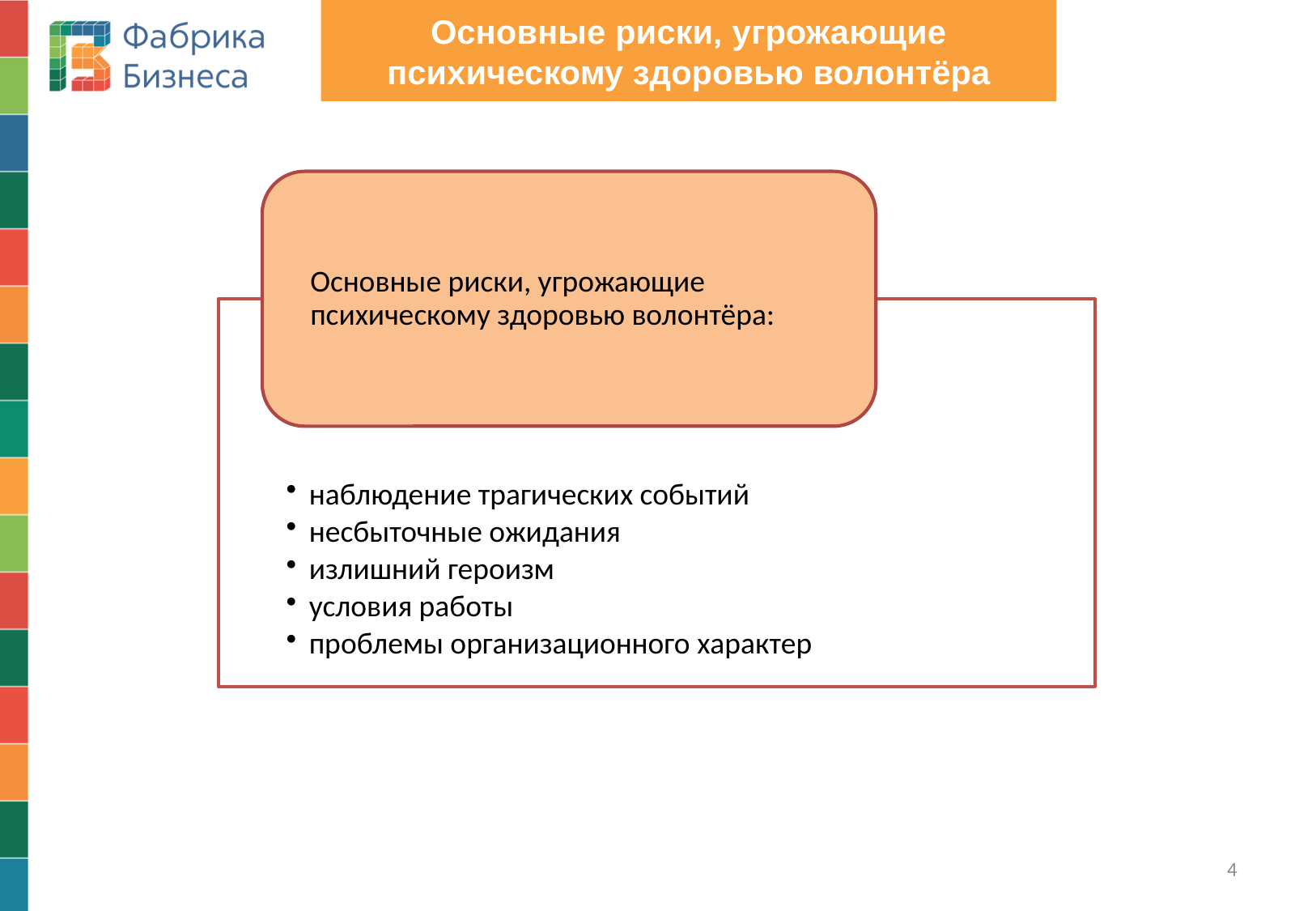

# Основные риски, угрожающие психическому здоровью волонтёра
наблюдение трагических событий
несбыточные ожидания
излишний героизм
условия работы
проблемы организационного характер
Основные риски, угрожающие психическому здоровью волонтёра:
4